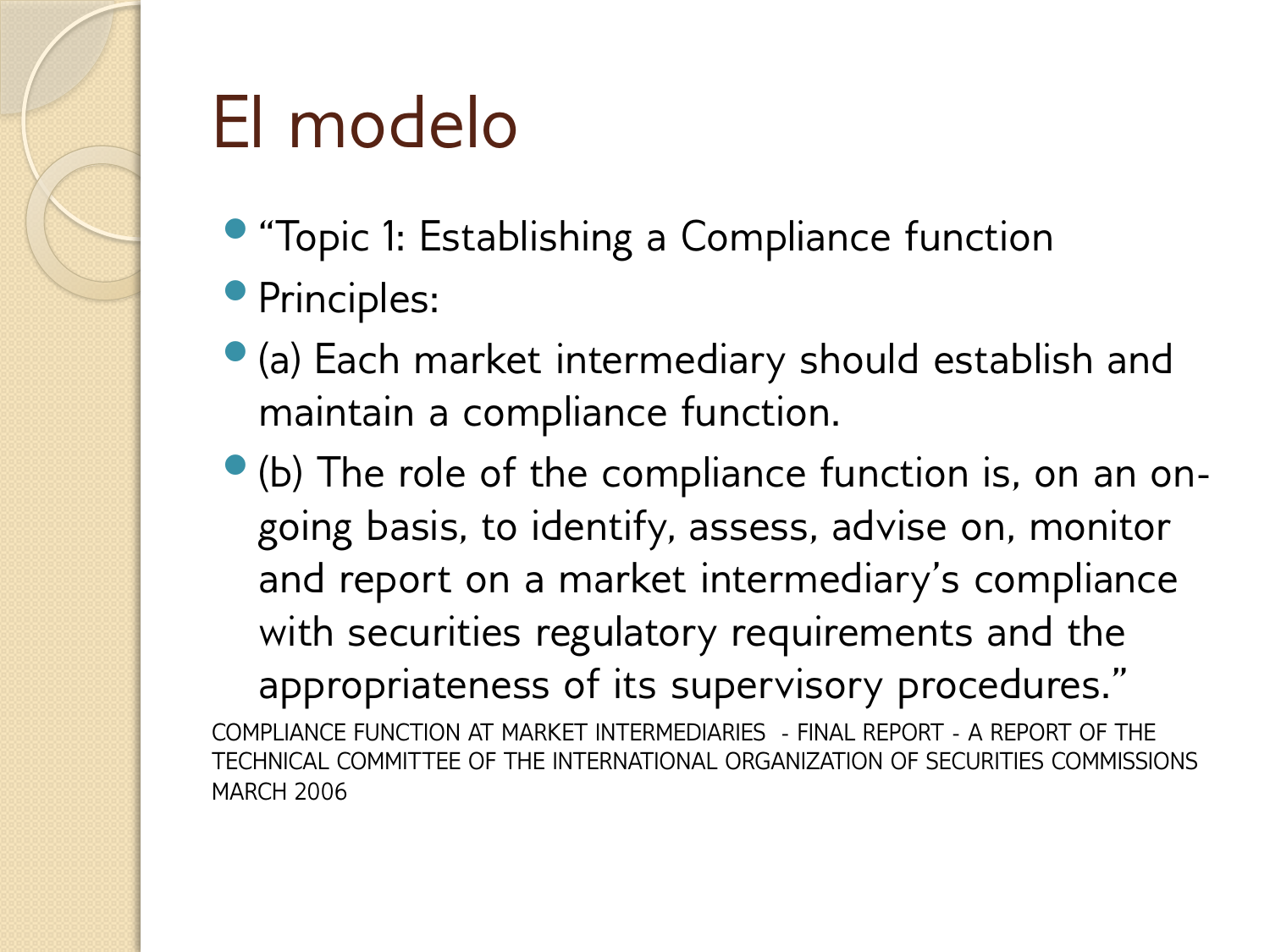

# El modelo
“Topic 1: Establishing a Compliance function
Principles:
(a) Each market intermediary should establish and maintain a compliance function.
(b) The role of the compliance function is, on an on-going basis, to identify, assess, advise on, monitor and report on a market intermediary’s compliance with securities regulatory requirements and the appropriateness of its supervisory procedures.”
COMPLIANCE FUNCTION AT MARKET INTERMEDIARIES  - FINAL REPORT - A REPORT OF THE TECHNICAL COMMITTEE OF THE INTERNATIONAL ORGANIZATION OF SECURITIES COMMISSIONS MARCH 2006